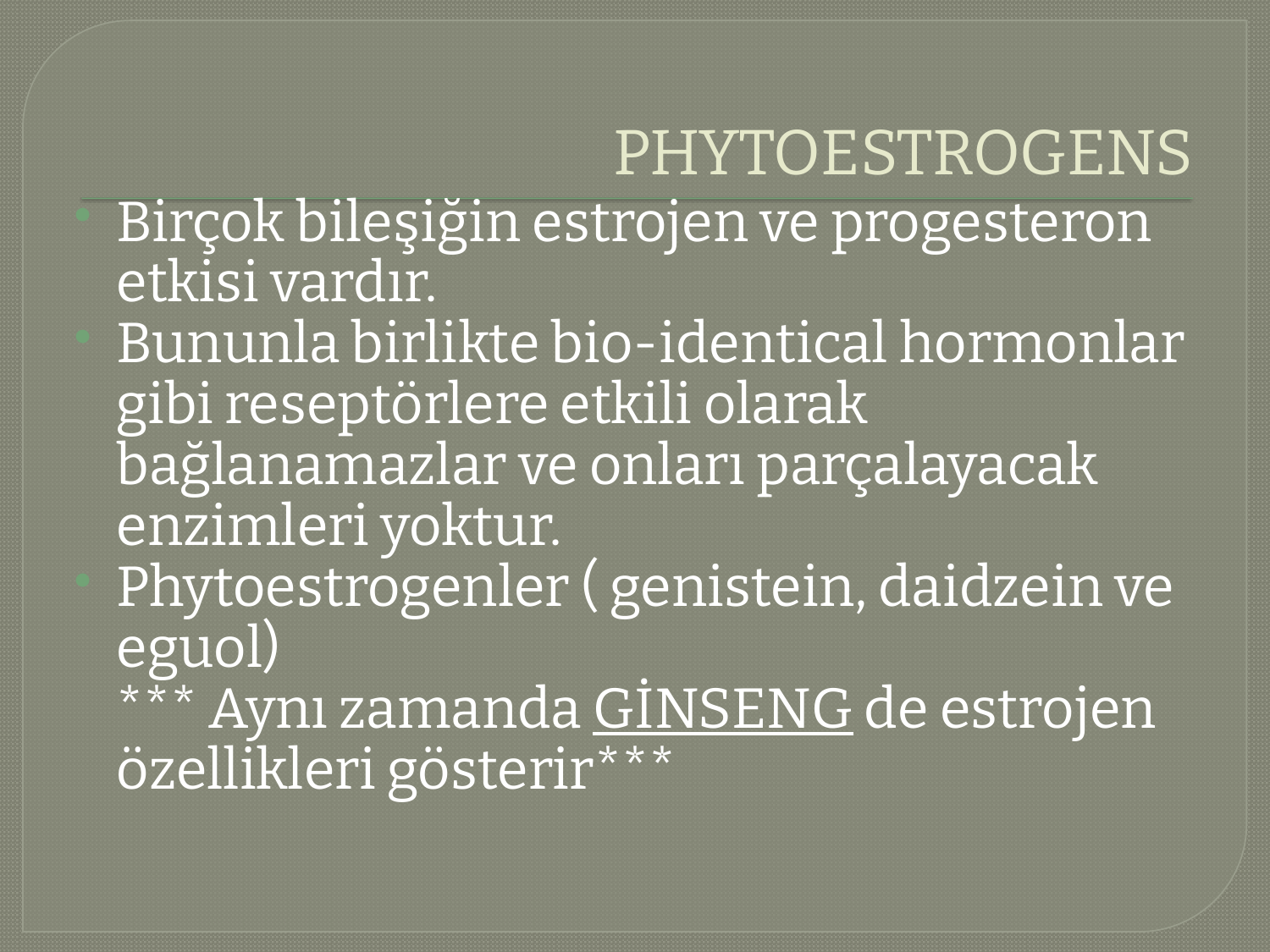

# PHYTOESTROGENS
Birçok bileşiğin estrojen ve progesteron etkisi vardır.
Bununla birlikte bio-identical hormonlar gibi reseptörlere etkili olarak bağlanamazlar ve onları parçalayacak enzimleri yoktur.
Phytoestrogenler ( genistein, daidzein ve eguol)
	*** Aynı zamanda GİNSENG de estrojen özellikleri gösterir***